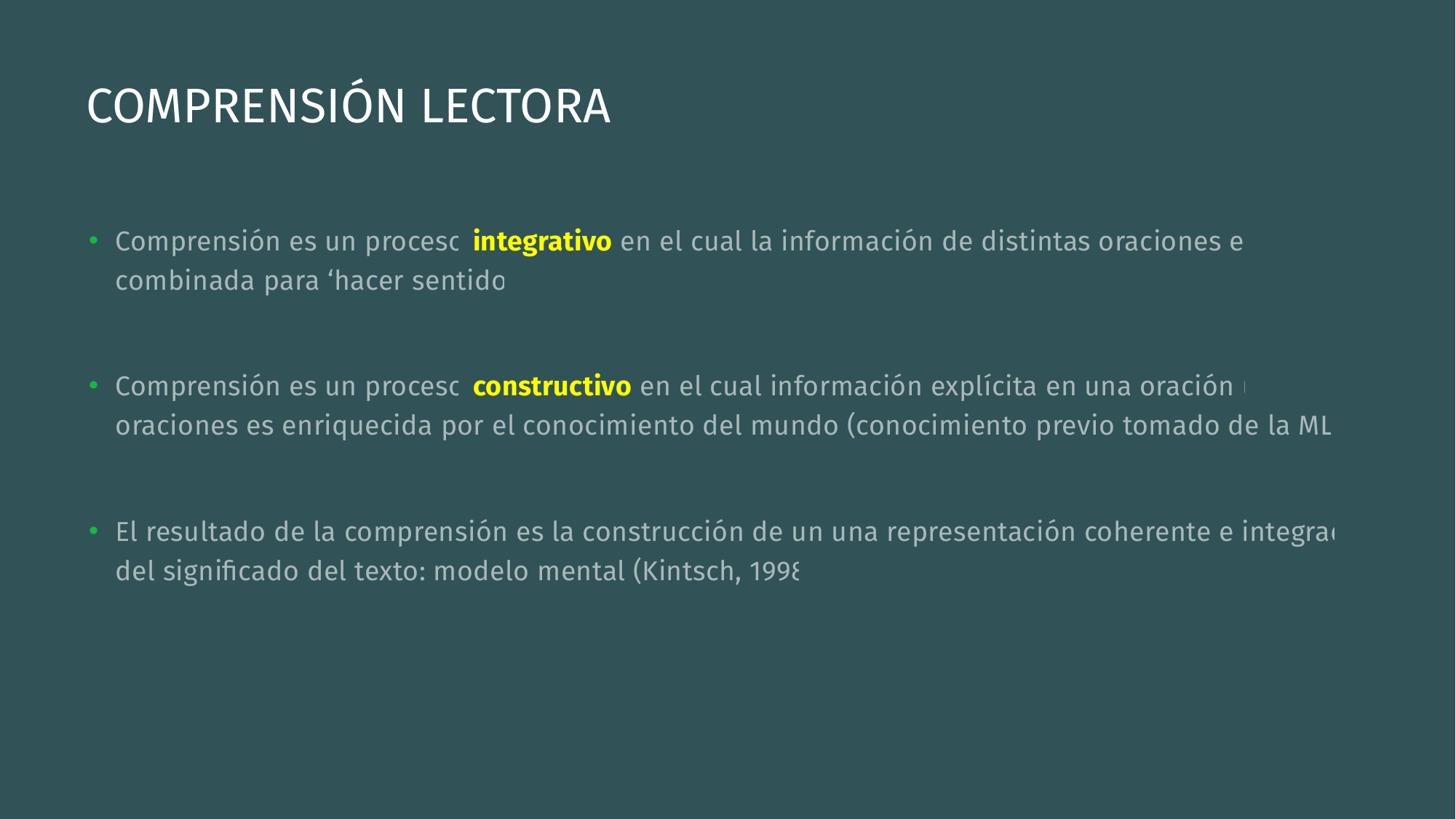

# Comprensión Lectora
Comprensión es un proceso integrativo en el cual la información de distintas oraciones es combinada para ‘hacer sentido’

Comprensión es un proceso constructivo en el cual información explícita en una oración u oraciones es enriquecida por el conocimiento del mundo (conocimiento previo tomado de la MLP)

El resultado de la comprensión es la construcción de un una representación coherente e integrada del significado del texto: modelo mental (Kintsch, 1998)